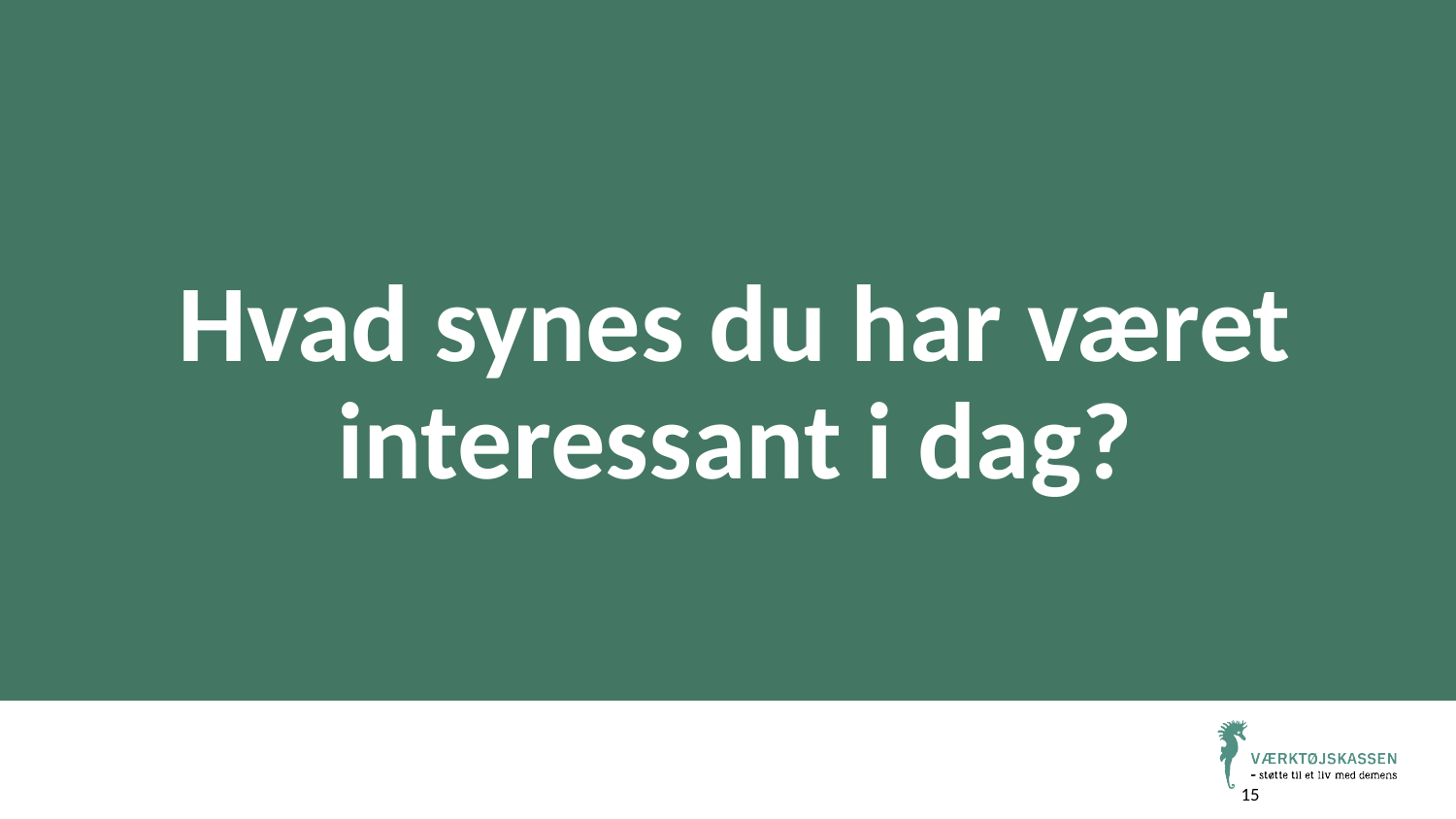

# Hvad synes du har været interessant i dag?
15